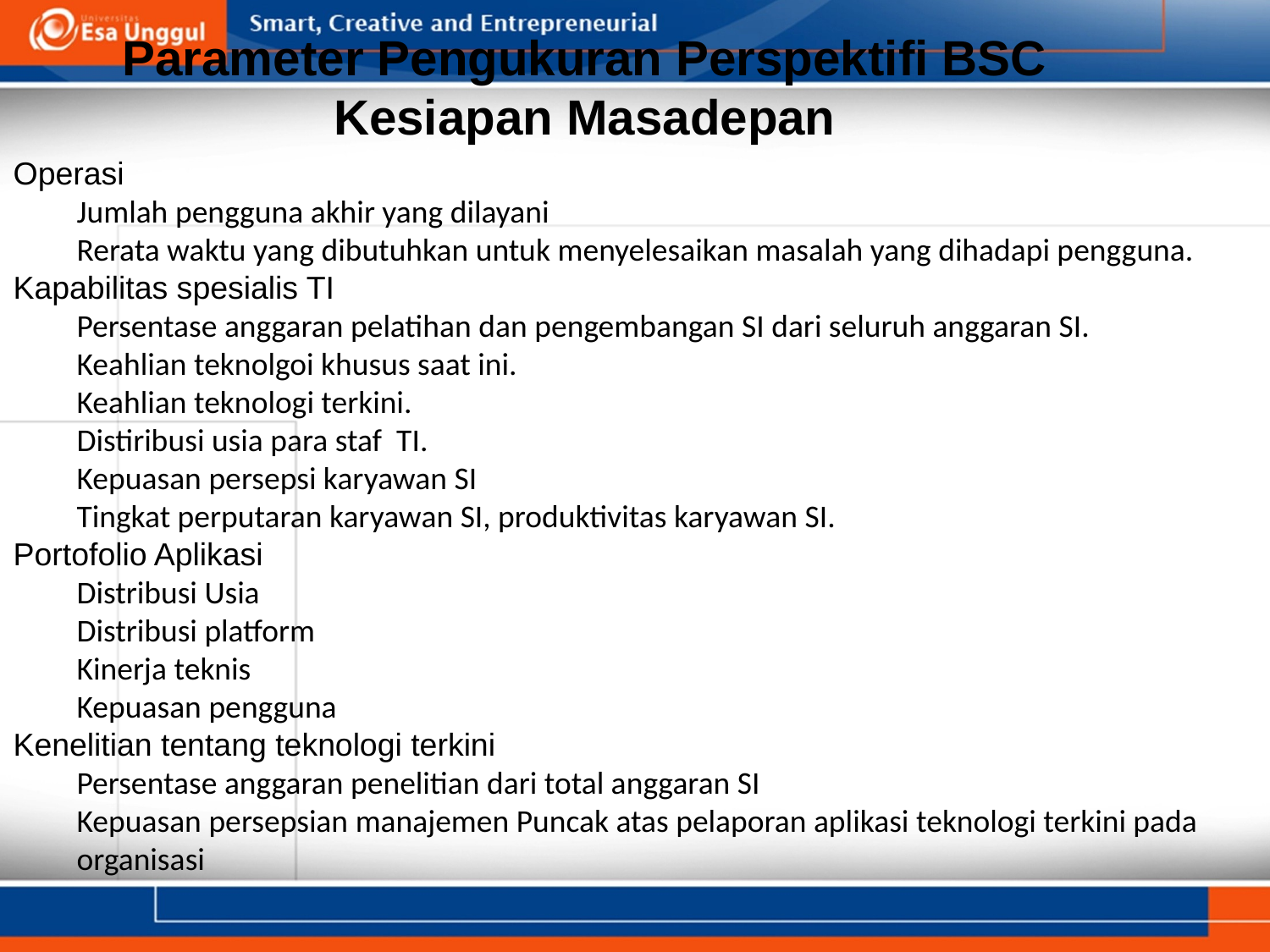

# Parameter Pengukuran Perspektifi BSC Kesiapan Masadepan
Operasi
Jumlah pengguna akhir yang dilayani
Rerata waktu yang dibutuhkan untuk menyelesaikan masalah yang dihadapi pengguna.
Kapabilitas spesialis TI
Persentase anggaran pelatihan dan pengembangan SI dari seluruh anggaran SI.
Keahlian teknolgoi khusus saat ini.
Keahlian teknologi terkini.
Distiribusi usia para staf  TI.
Kepuasan persepsi karyawan SI
Tingkat perputaran karyawan SI, produktivitas karyawan SI.
Portofolio Aplikasi
Distribusi Usia
Distribusi platform
Kinerja teknis
Kepuasan pengguna
Kenelitian tentang teknologi terkini
Persentase anggaran penelitian dari total anggaran SI
Kepuasan persepsian manajemen Puncak atas pelaporan aplikasi teknologi terkini pada organisasi